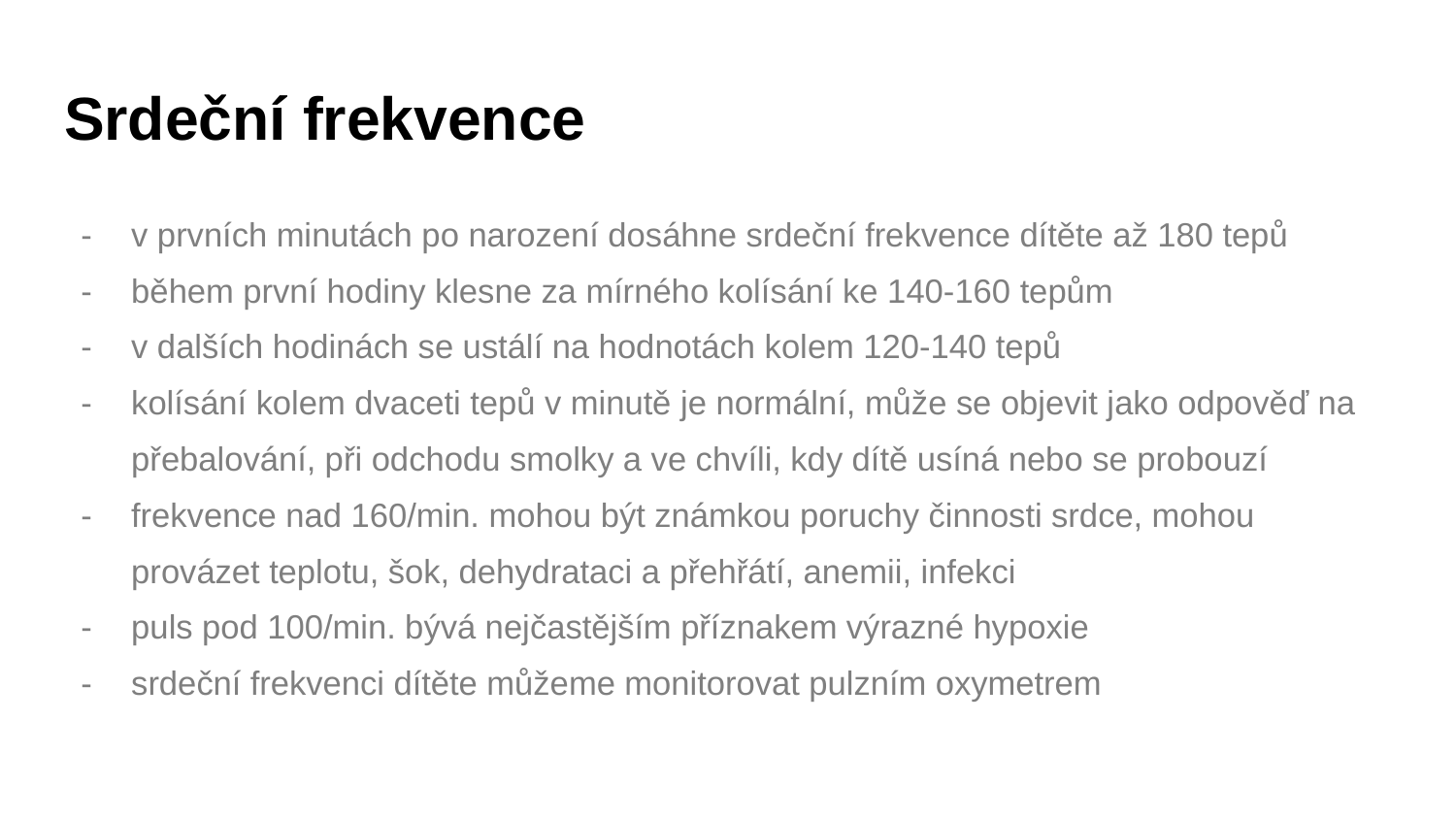

# Srdeční frekvence
v prvních minutách po narození dosáhne srdeční frekvence dítěte až 180 tepů
během první hodiny klesne za mírného kolísání ke 140-160 tepům
v dalších hodinách se ustálí na hodnotách kolem 120-140 tepů
kolísání kolem dvaceti tepů v minutě je normální, může se objevit jako odpověď na přebalování, při odchodu smolky a ve chvíli, kdy dítě usíná nebo se probouzí
frekvence nad 160/min. mohou být známkou poruchy činnosti srdce, mohou provázet teplotu, šok, dehydrataci a přehřátí, anemii, infekci
puls pod 100/min. bývá nejčastějším příznakem výrazné hypoxie
srdeční frekvenci dítěte můžeme monitorovat pulzním oxymetrem